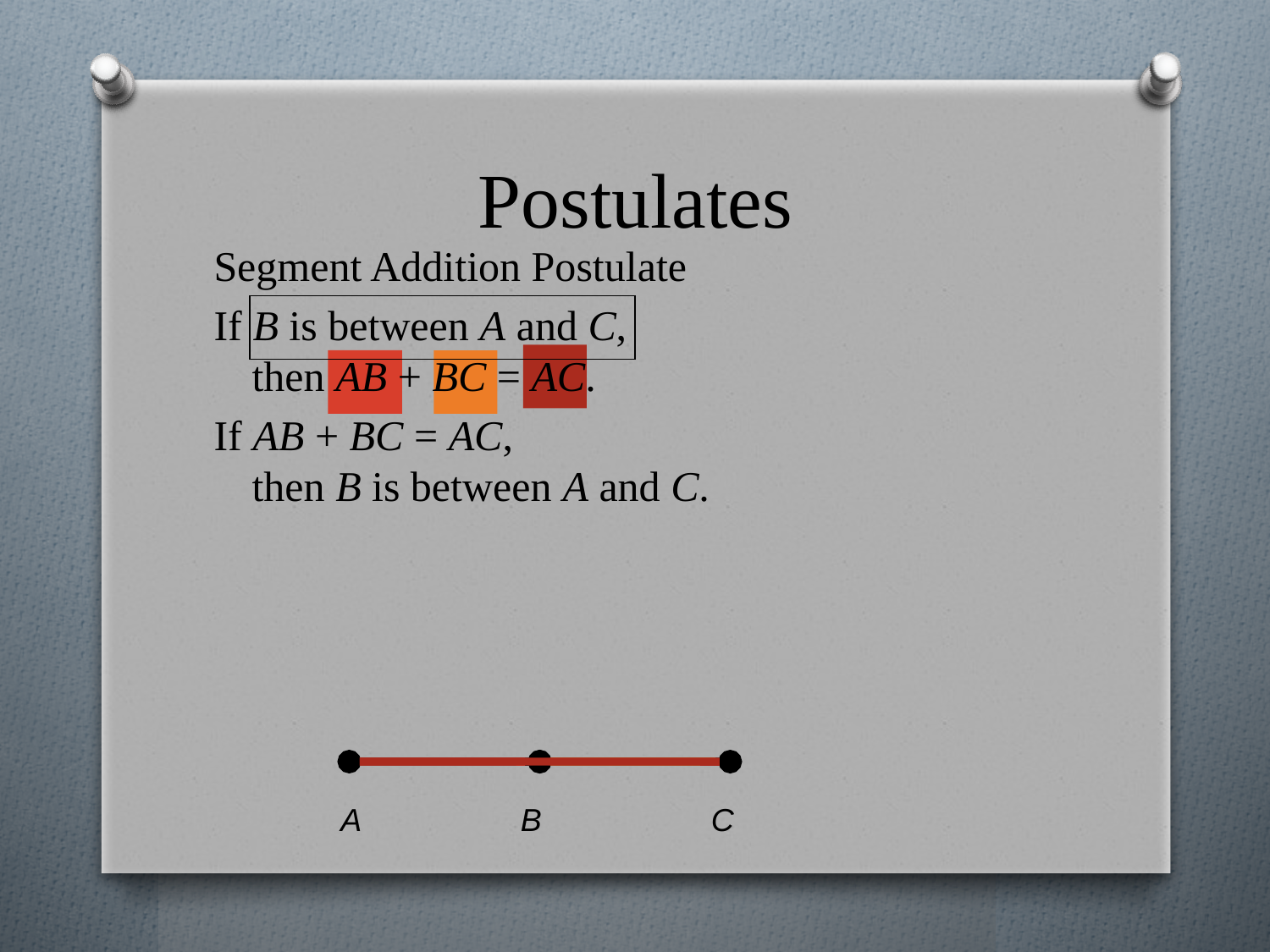

# Postulates
Segment Addition Postulate
If B is between A and C,
then AB + BC = AC.
If AB + BC = AC,
then B is between A and C.

A
B
C